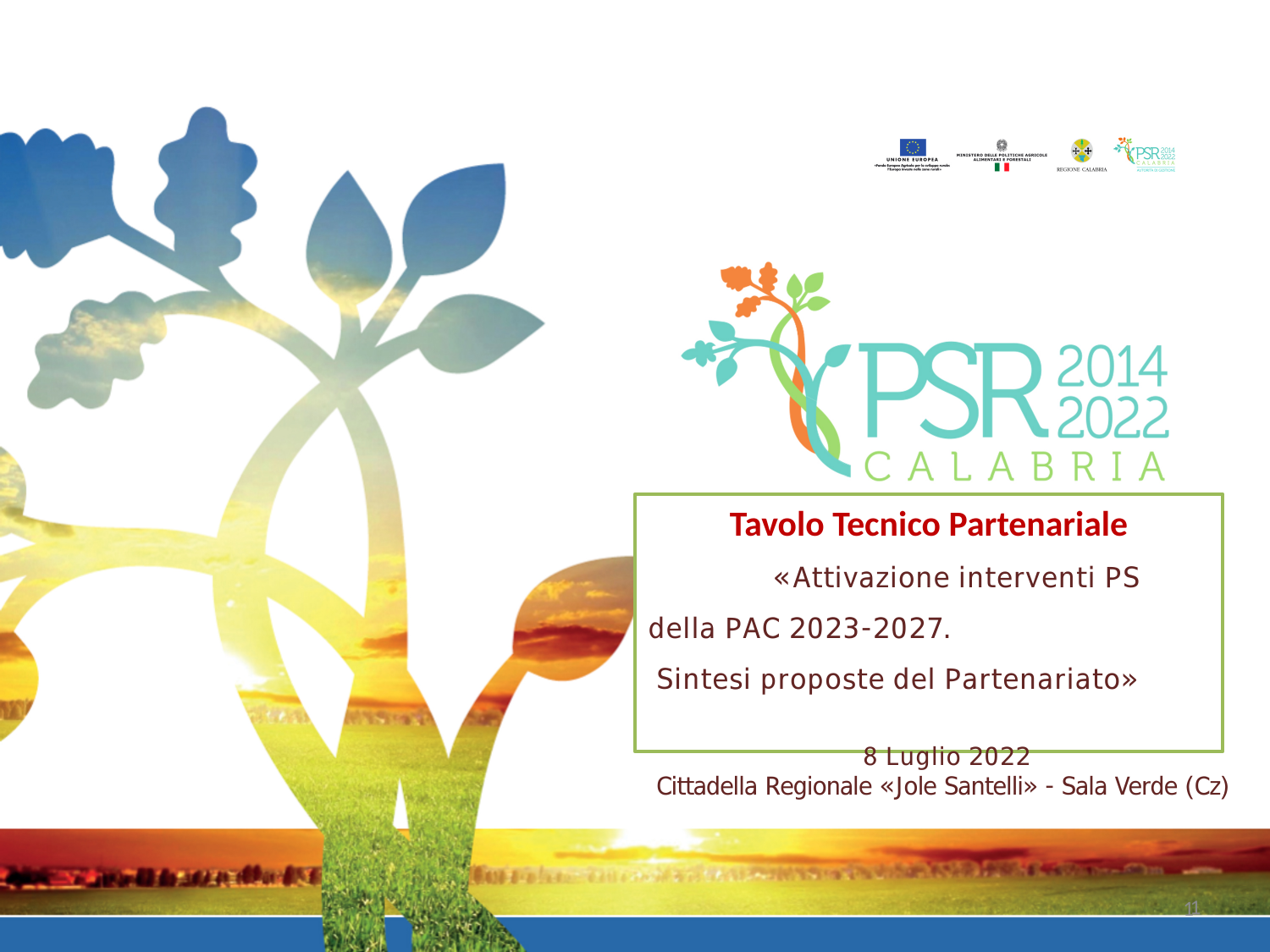

Tavolo Tecnico Partenariale
       «Attivazione interventi PS
della PAC 2023-2027.                                 Sintesi proposte del Partenariato»

8 Luglio 2022
Cittadella Regionale «Jole Santelli» - Sala Verde (Cz)
1